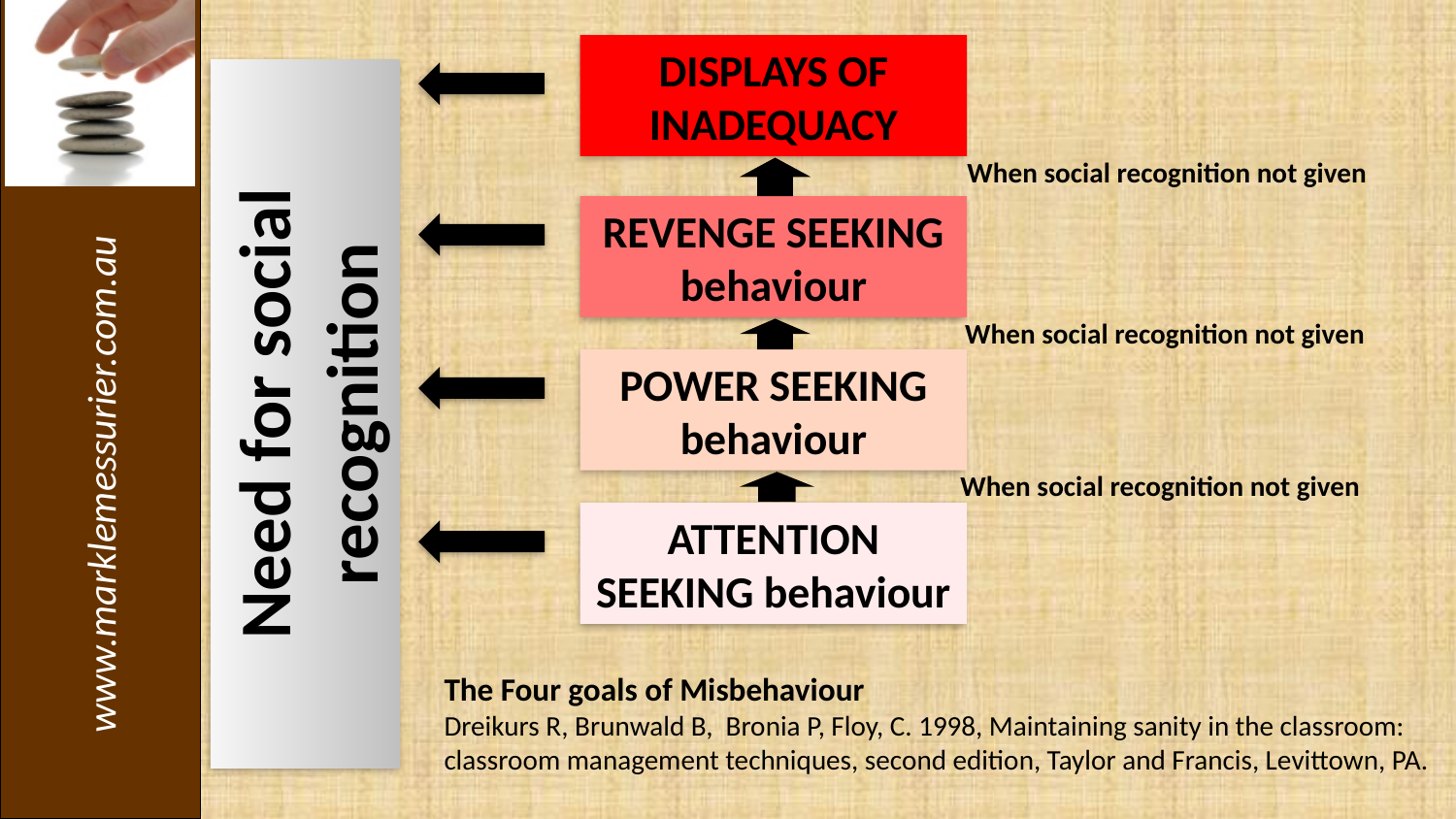

DISPLAYS OF INADEQUACY

When social recognition not given
REVENGE SEEKING
behaviour

When social recognition not given
Need for social recognition
POWER SEEKING
behaviour

When social recognition not given
ATTENTION SEEKING behaviour

The Four goals of Misbehaviour
Dreikurs R, Brunwald B,  Bronia P, Floy, C. 1998, Maintaining sanity in the classroom: classroom management techniques, second edition, Taylor and Francis, Levittown, PA.